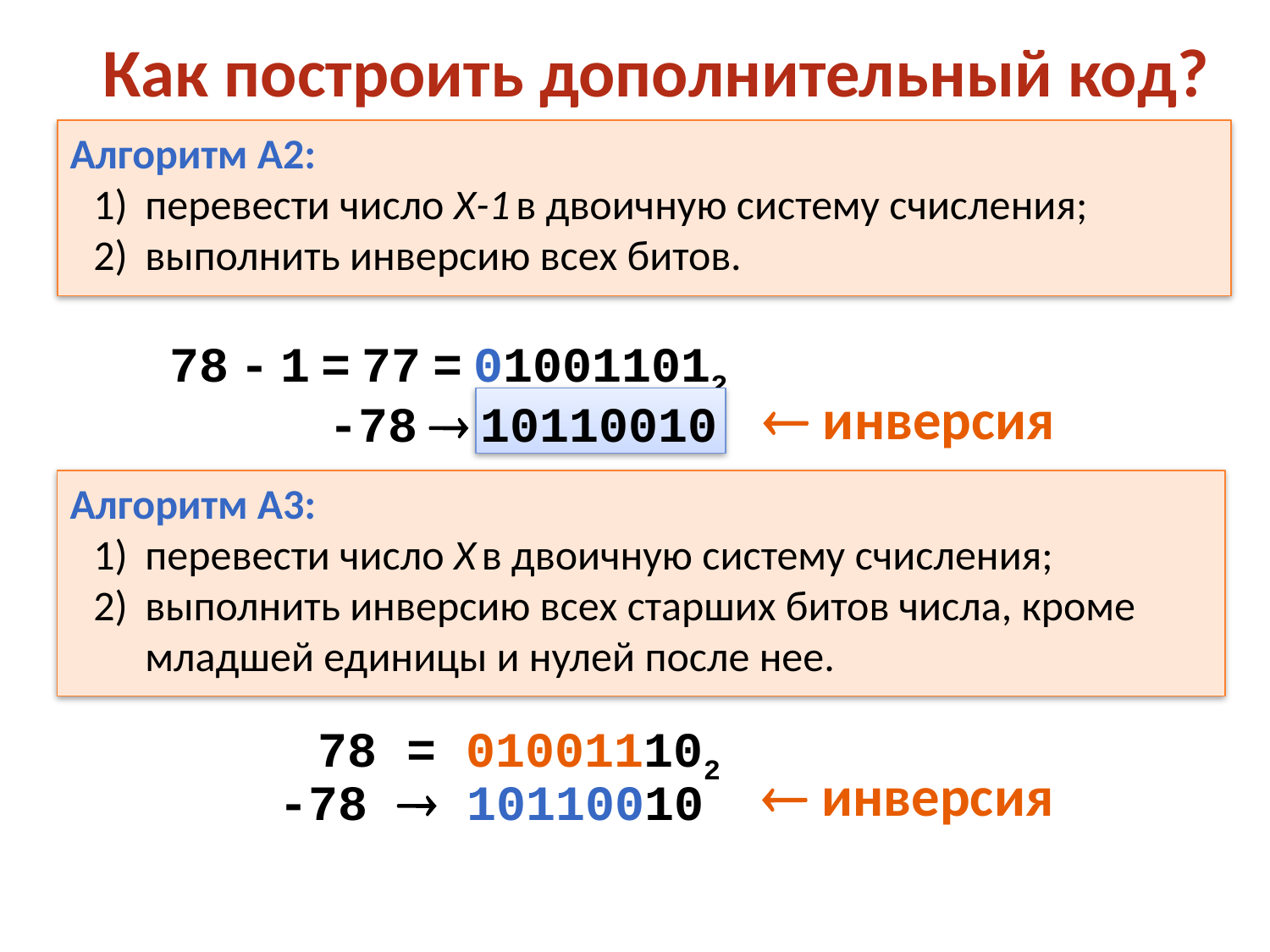

# Как построить дополнительный код?
Алгоритм А2:
перевести число X-1 в двоичную систему счисления;
выполнить инверсию всех битов.
78 - 1 = 77 = 010011012
← инверсия
-78 → 10110010

Алгоритм А3:
перевести число X в двоичную систему счисления;
выполнить инверсию всех старших битов числа, кроме младшей единицы и нулей после нее.
78 = 010011102
← инверсия
-78 → 10110010